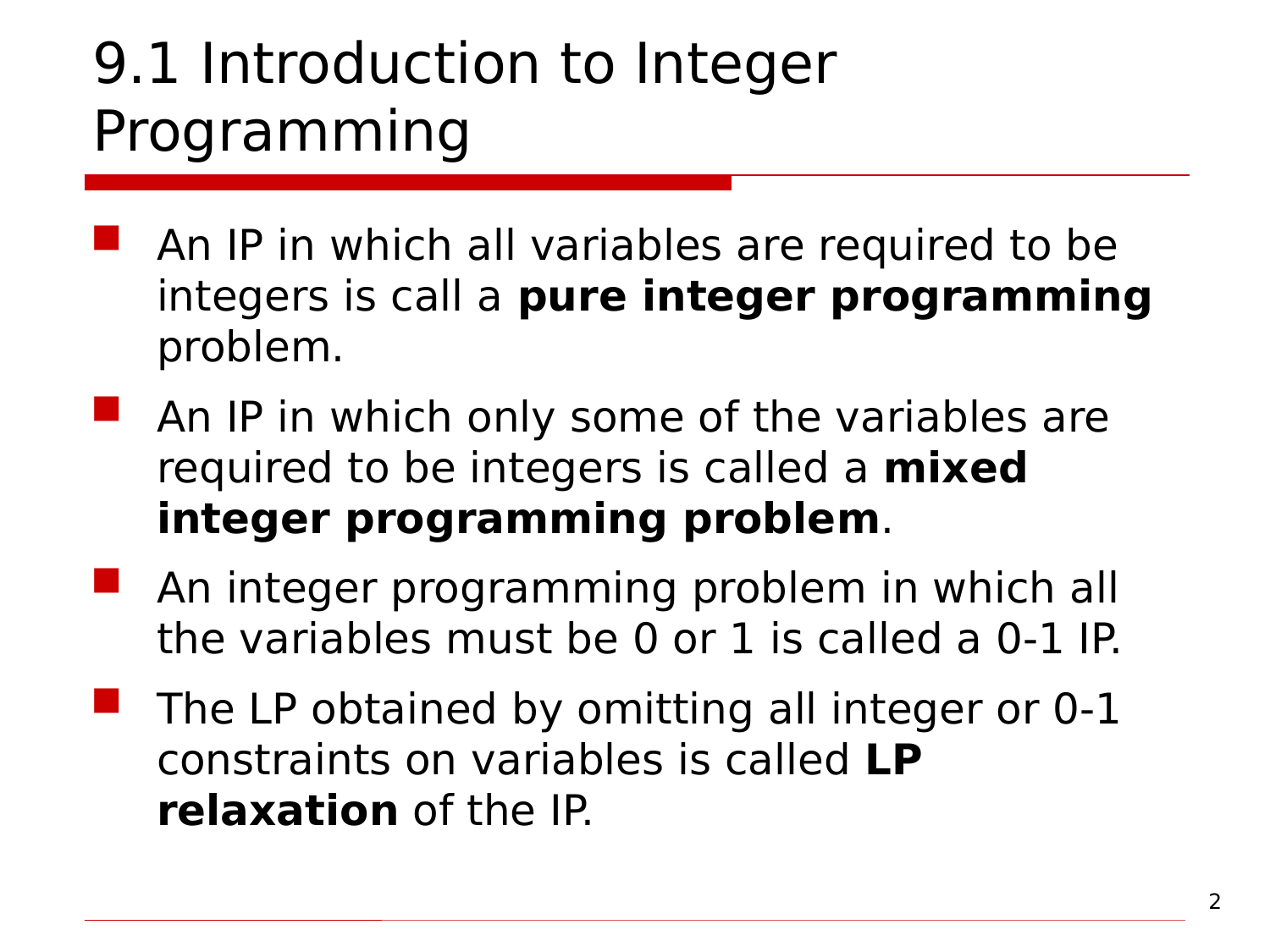

# 9.1 Introduction to Integer Programming
An IP in which all variables are required to be integers is call a pure integer programming problem.
An IP in which only some of the variables are required to be integers is called a mixed integer programming problem.
An integer programming problem in which all the variables must be 0 or 1 is called a 0-1 IP.
The LP obtained by omitting all integer or 0-1 constraints on variables is called LP relaxation of the IP.